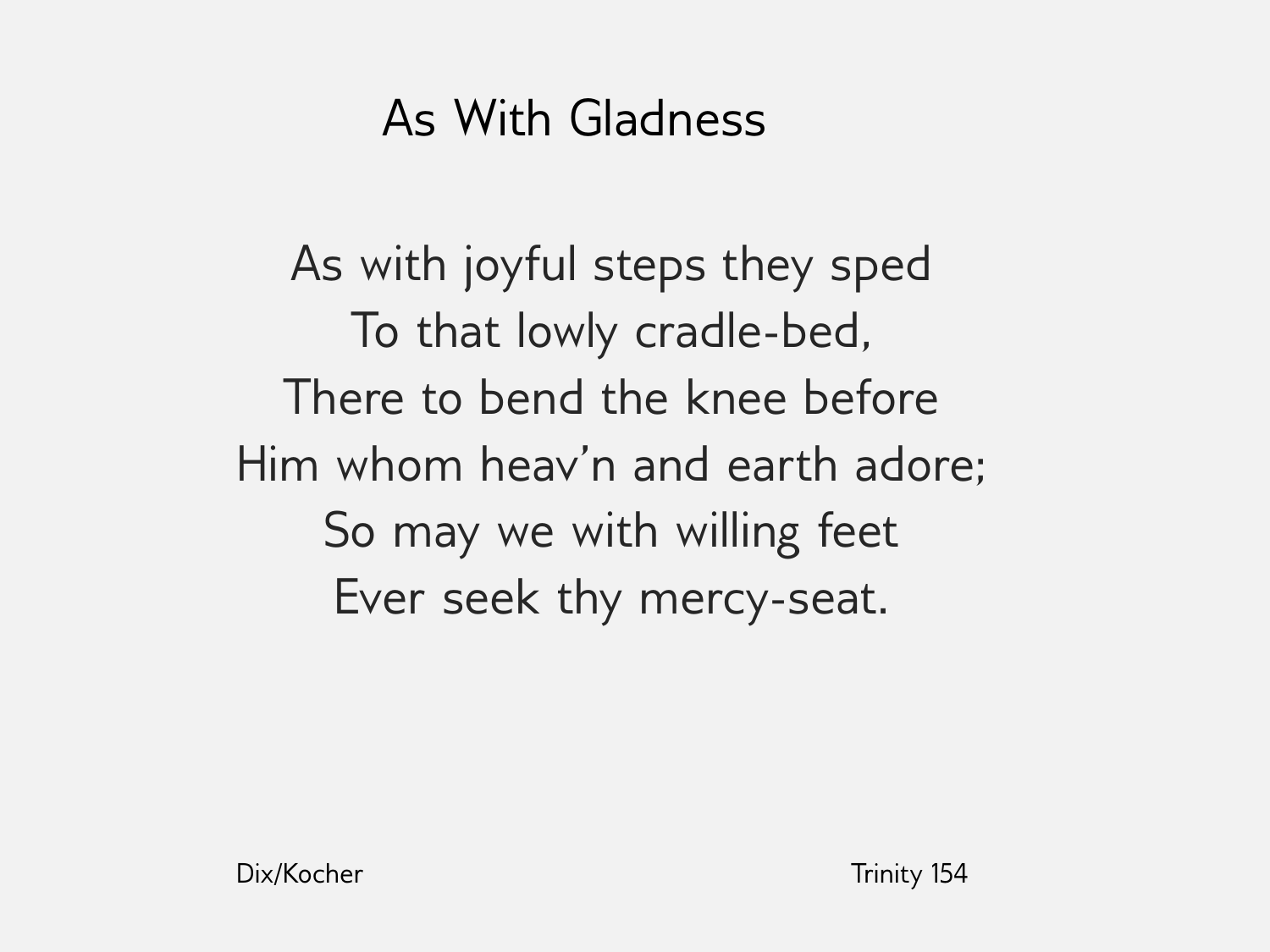

As With Gladness
As with joyful steps they sped
To that lowly cradle-bed,
There to bend the knee before
Him whom heav’n and earth adore;
So may we with willing feet
Ever seek thy mercy-seat.
Dix/Kocher
Trinity 154